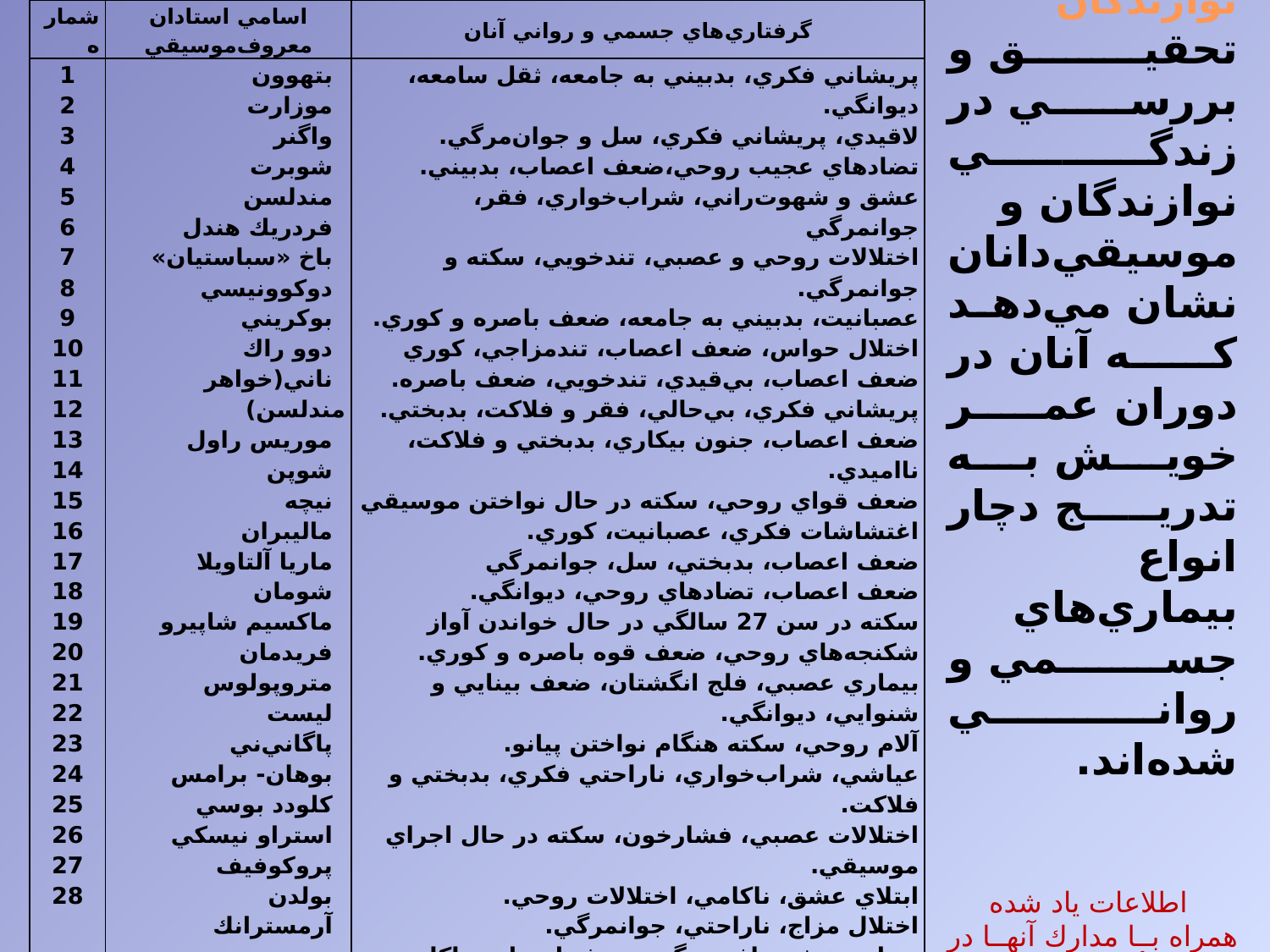

| شماره | اسامي استادان معروف‌موسيقي | گرفتاري‌هاي جسمي و رواني آنان |
| --- | --- | --- |
| 1 2 3 4 5 6 7 8 9 10 11 12 13 14 15 16 17 18 19 20 21 22 23 24 25 26 27 28 | بتهوون موزارت واگنر شوبرت مندلسن فردريك هندل باخ «سباستيان» دوكوونيسي بوكريني دوو راك ناني(خواهر مندلسن) موريس راول شوپن نيچه ماليبران ماريا آلتاويلا شومان ماكسيم شاپيرو فريدمان متروپولوس ليست پاگاني‌ني بوهان- برامس كلودد بوسي استراو نيسكي پروكوفيف بولدن آرمسترانك | پريشاني فكري، بدبيني به جامعه، ثقل سامعه، ديوانگي. لاقيدي، پريشاني فكري، سل و جوان‌مرگي. تضادهاي عجيب روحي،ضعف اعصاب، بدبيني. عشق و شهوت‌راني، شراب‌خواري، فقر، جوانمرگي اختلالات روحي و عصبي، تندخويي، سكته و جوانمرگي. عصبانيت، بدبيني به جامعه، ضعف باصره و كوري. اختلال حواس، ضعف اعصاب، تندمزاجي، كوري ضعف اعصاب، بي‌قيدي، تندخويي، ضعف باصره. پريشاني فكري، بي‌حالي، فقر و فلاكت، بدبختي. ضعف اعصاب، جنون بيكاري، بدبختي و فلاكت، نااميدي. ضعف قواي روحي، سكته در حال نواختن موسيقي اغتشاشات فكري، عصبانيت، كوري. ضعف اعصاب، بدبختي، سل، جوانمرگي ضعف اعصاب، تضادهاي روحي، ديوانگي. سكته در سن 27 سالگي در حال خواندن آواز شكنجه‌هاي روحي، ضعف قوه باصره و كوري. بيماري عصبي، فلج انگشتان، ضعف بينايي و شنوايي، ديوانگي. آلام روحي، سكته هنگام نواختن پيانو. عياشي، شراب‌خواري، ناراحتي فكري، بدبختي و فلاكت. اختلالات عصبي، فشارخون، سكته در حال اجراي موسيقي. ابتلاي عشق، ناكامي، اختلالات روحي. اختلال مزاج، ناراحتي، جوانمرگي. بيماري عشق، افسردگي، ضعف اعصاب، ناكامي. بيماري سخت، درد و رنج، ناراحتي شديد. دردهاي عصبي، ناراحتي، فلج پاها، مسموميت با نيكوتين. ناراحتي اعصاب، فشار خون، سكته مغزي. اختلالات عصبي، ناراحتي‌هاي روحي، ديوانگي. ضعف عمومي، فرسودگي، سكته قلبي. |
گرفتاري‌هاي جسمي و رواني نوازندگان
تحقيق و بررسي در زندگي نوازندگان و موسيقي‌دانان نشان مي‌دهد كه آنان در دوران عمر خويش به تدريج دچار انواع بيماري‌هاي جسمي و رواني شده‌اند.

اطلاعات ياد شده همراه با مدارك آنها در كتاب «تأثير موسيقي بر روان و اعصاب» صفحه 138 و 139 آمده است.